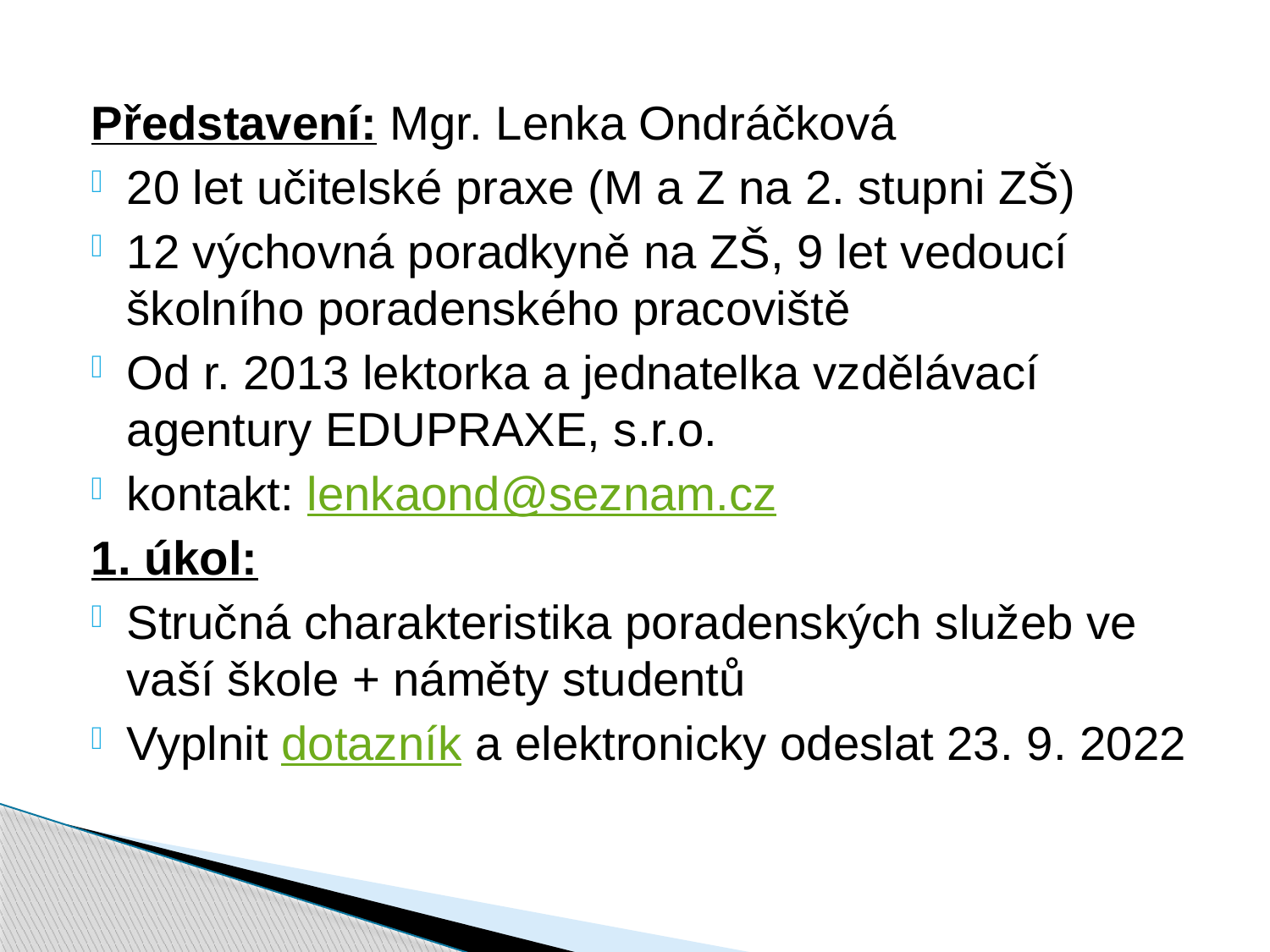

Představení: Mgr. Lenka Ondráčková
20 let učitelské praxe (M a Z na 2. stupni ZŠ)
12 výchovná poradkyně na ZŠ, 9 let vedoucí školního poradenského pracoviště
Od r. 2013 lektorka a jednatelka vzdělávací agentury EDUPRAXE, s.r.o.
kontakt: lenkaond@seznam.cz
1. úkol:
Stručná charakteristika poradenských služeb ve vaší škole + náměty studentů
Vyplnit dotazník a elektronicky odeslat 23. 9. 2022